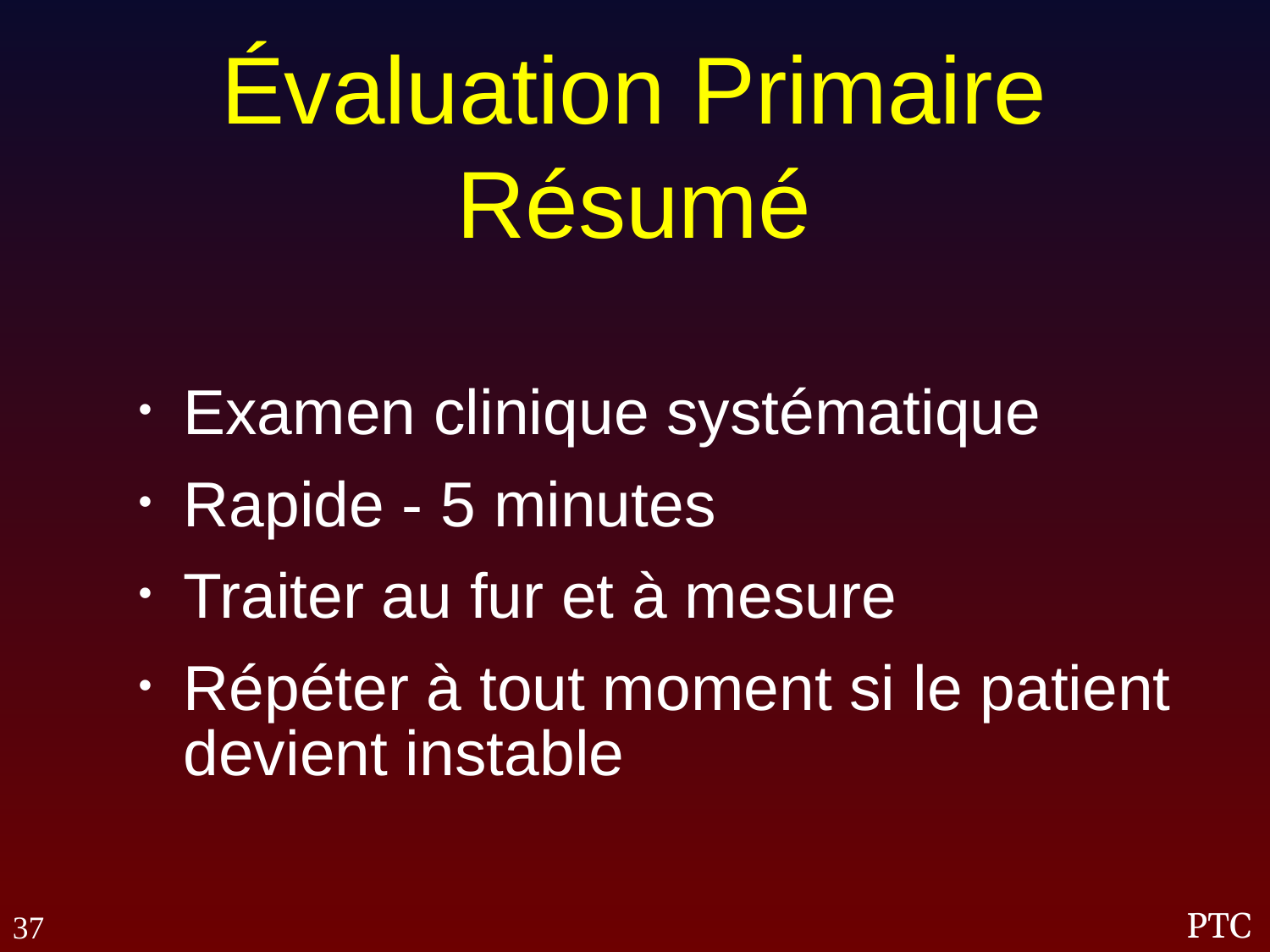

Évaluation Primaire
Résumé
Examen clinique systématique
Rapide - 5 minutes
Traiter au fur et à mesure
Répéter à tout moment si le patient devient instable

37